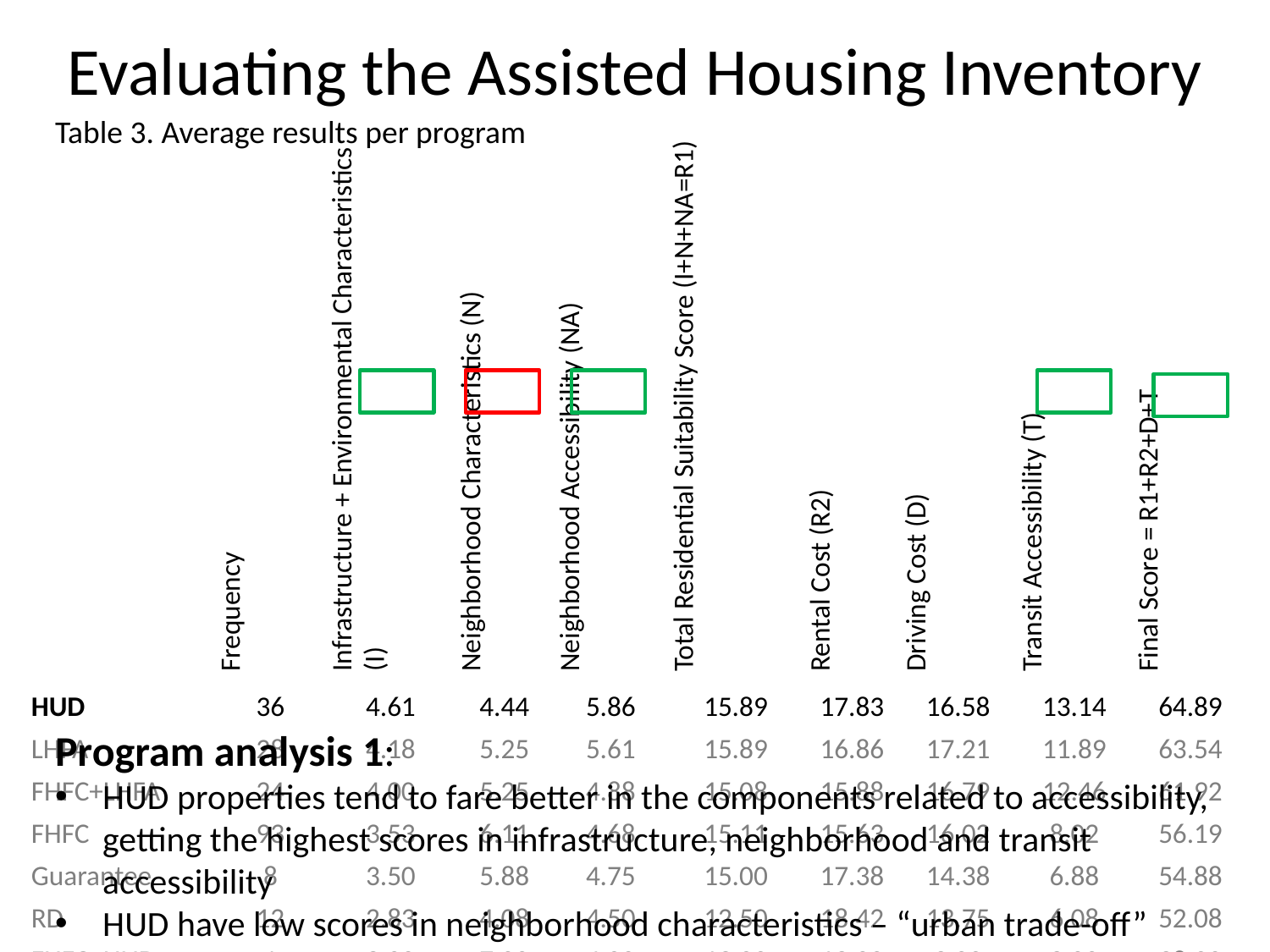

# Evaluating the Assisted Housing Inventory
Table 3. Average results per program
|  | Frequency | Infrastructure + Environmental Characteristics (I) | Neighborhood Characteristics (N) | Neighborhood Accessibility (NA) | Total Residential Suitability Score (I+N+NA=R1) | Rental Cost (R2) | Driving Cost (D) | Transit Accessibility (T) | Final Score = R1+R2+D+T |
| --- | --- | --- | --- | --- | --- | --- | --- | --- | --- |
| HUD | 36 | 4.61 | 4.44 | 5.86 | 15.89 | 17.83 | 16.58 | 13.14 | 64.89 |
| LHFA | 28 | 4.18 | 5.25 | 5.61 | 15.89 | 16.86 | 17.21 | 11.89 | 63.54 |
| FHFC+LHFA | 24 | 4.00 | 5.25 | 4.88 | 15.08 | 15.88 | 16.79 | 12.46 | 61.92 |
| FHFC | 93 | 3.53 | 6.11 | 4.68 | 15.11 | 15.63 | 16.02 | 8.02 | 56.19 |
| Guarantee | 8 | 3.50 | 5.88 | 4.75 | 15.00 | 17.38 | 14.38 | 6.88 | 54.88 |
| RD | 12 | 2.83 | 4.08 | 4.50 | 12.50 | 18.42 | 13.75 | 6.08 | 52.08 |
| FHFC+HUD | 1 | 2.00 | 7.00 | 4.00 | 13.00 | 13.00 | 9.00 | 2.00 | 38.00 |

Program analysis 1:
HUD properties tend to fare better in the components related to accessibility, getting the highest scores in infrastructure, neighborhood and transit accessibility
HUD have low scores in neighborhood characteristics – “urban trade-off”